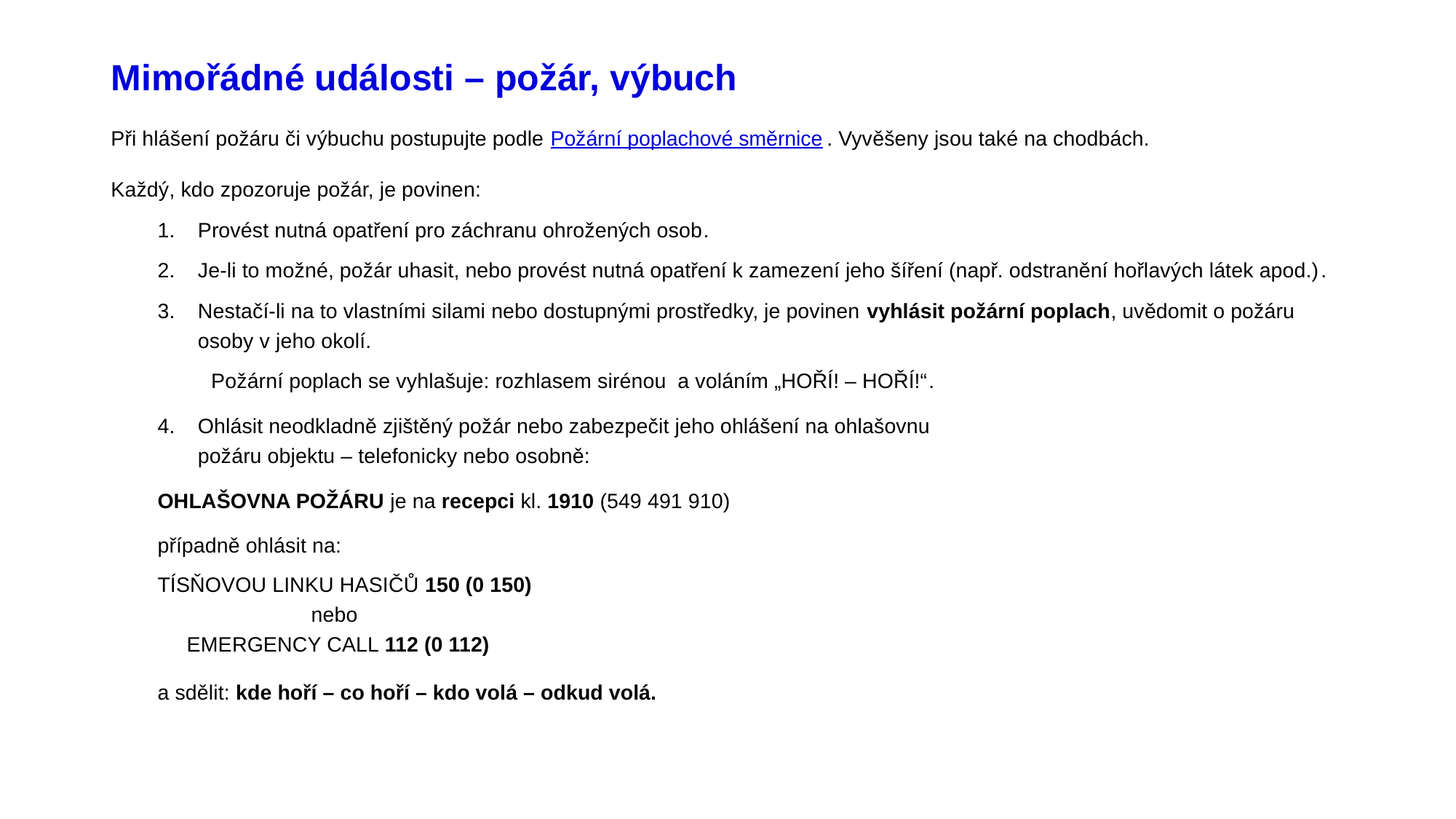

# Mimořádné události – požár, výbuch
Při hlášení požáru či výbuchu postupujte podle Požární poplachové směrnice. Vyvěšeny jsou také na chodbách.

Každý, kdo zpozoruje požár, je povinen:
Provést nutná opatření pro záchranu ohrožených osob.
Je-li to možné, požár uhasit, nebo provést nutná opatření k zamezení jeho šíření (např. odstranění hořlavých látek apod.).
Nestačí-li na to vlastními silami nebo dostupnými prostředky, je povinen vyhlásit požární poplach, uvědomit o požáru osoby v jeho okolí.
	Požární poplach se vyhlašuje: rozhlasem sirénou  a voláním „HOŘÍ! – HOŘÍ!“.
Ohlásit neodkladně zjištěný požár nebo zabezpečit jeho ohlášení na ohlašovnu
požáru objektu – telefonicky nebo osobně:
	OHLAŠOVNA POŽÁRU je na recepci kl. 1910 (549 491 910)
	případně ohlásit na:
		TÍSŇOVOU LINKU HASIČŮ 150 (0 150)
 			        nebo
		     EMERGENCY CALL 112 (0 112)
	a sdělit: kde hoří – co hoří – kdo volá – odkud volá.